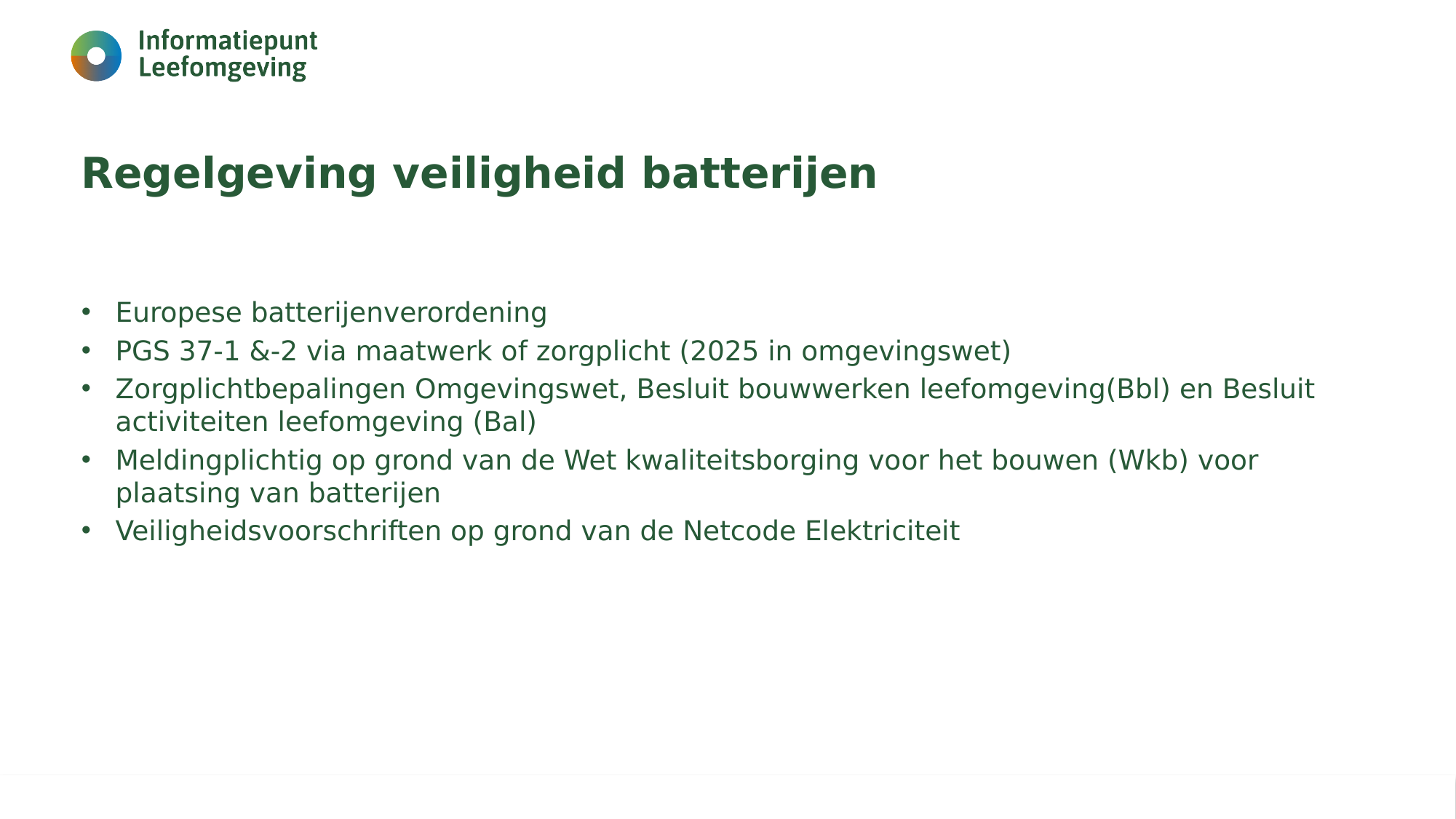

# Regelgeving veiligheid batterijen
Europese batterijenverordening
PGS 37-1 &-2 via maatwerk of zorgplicht (2025 in omgevingswet)
Zorgplichtbepalingen Omgevingswet, Besluit bouwwerken leefomgeving(Bbl) en Besluit activiteiten leefomgeving (Bal)
Meldingplichtig op grond van de Wet kwaliteitsborging voor het bouwen (Wkb) voor plaatsing van batterijen
Veiligheidsvoorschriften op grond van de Netcode Elektriciteit